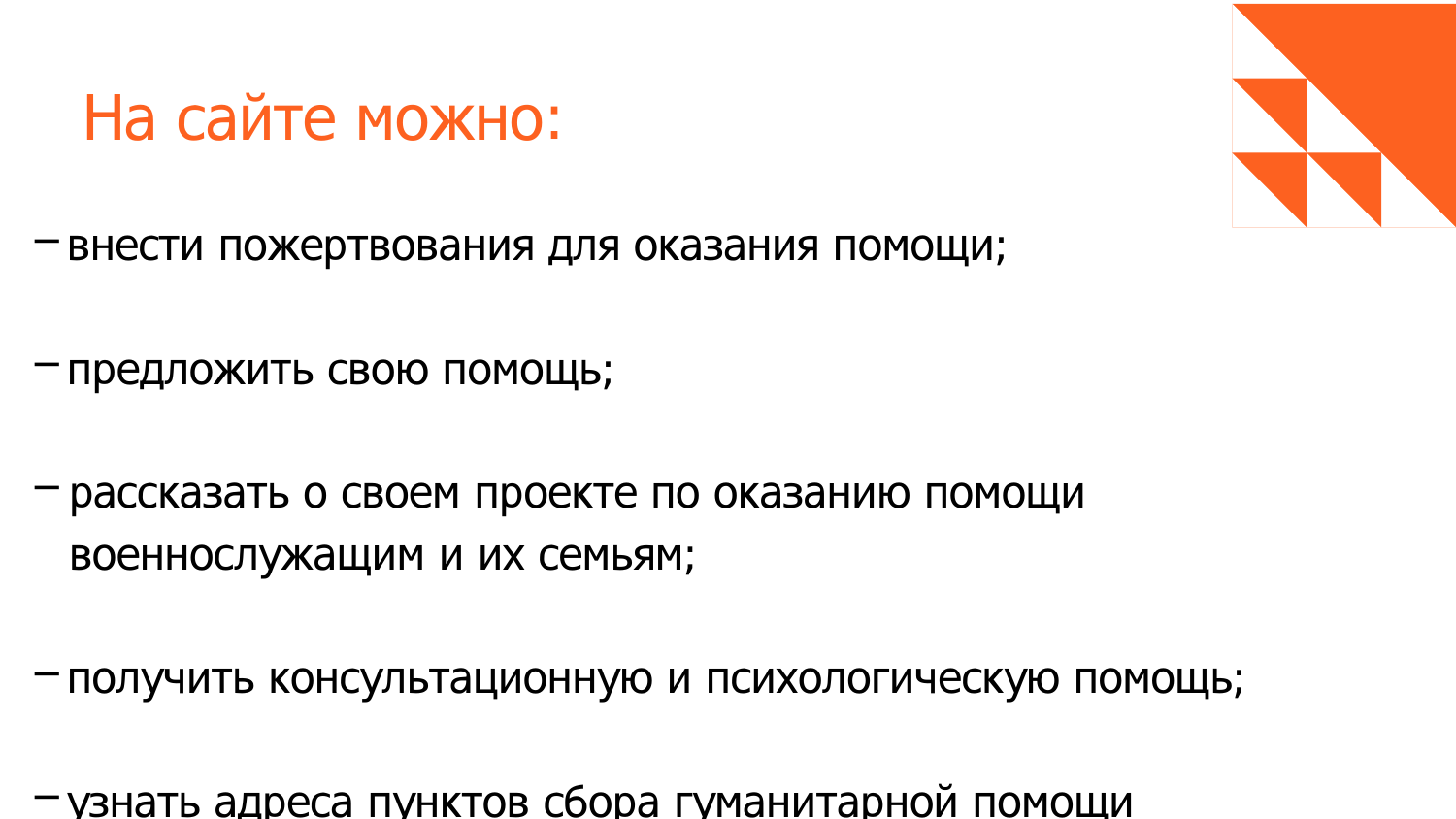

# На сайте можно:
внести пожертвования для оказания помощи;

предложить свою помощь;

рассказать о своем проекте по оказанию помощи военнослужащим и их семьям;

получить консультационную и психологическую помощь;

узнать адреса пунктов сбора гуманитарной помощи